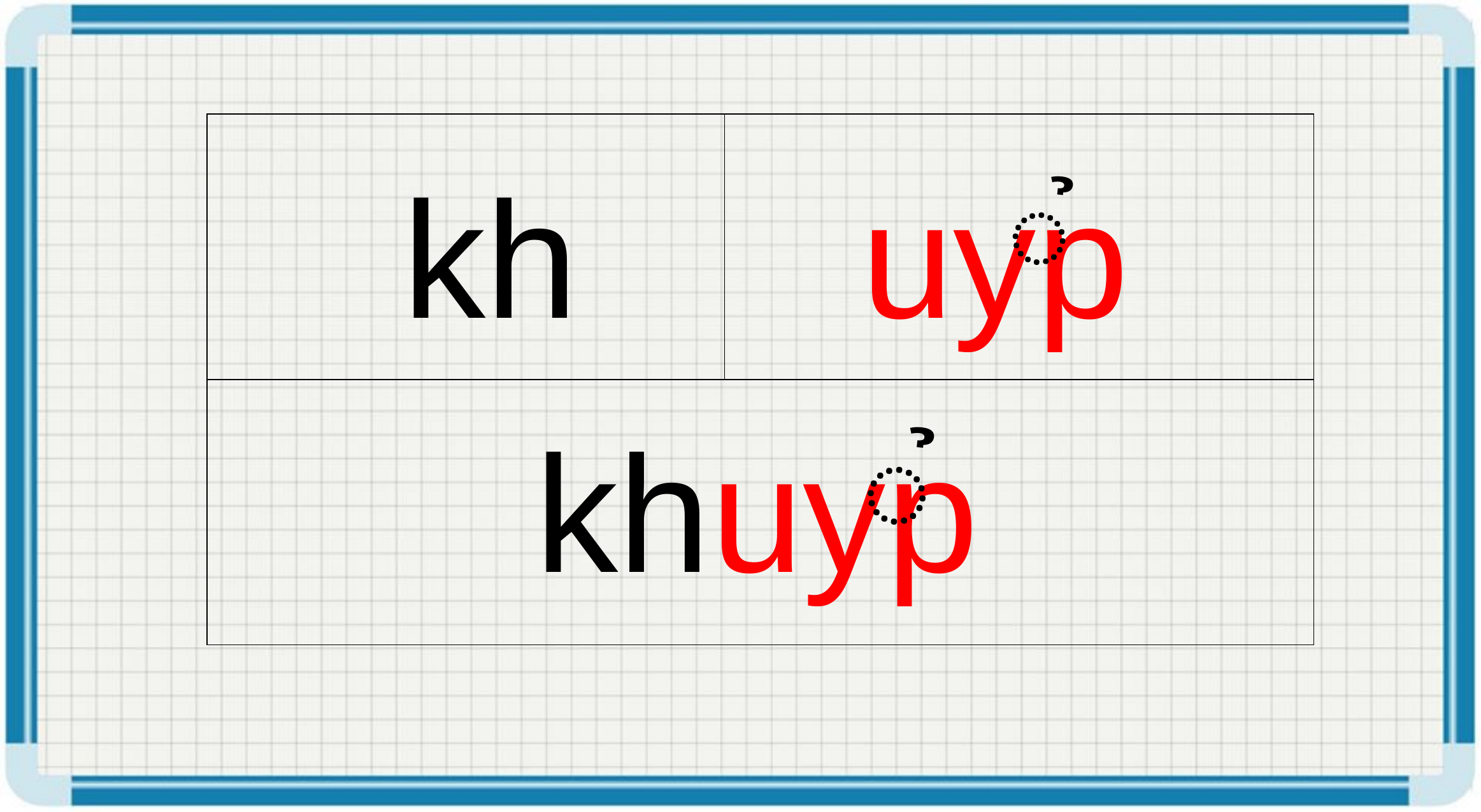

|  |  |
| --- | --- |
|  |  |
kh
uyp
̉
khuyp
̉